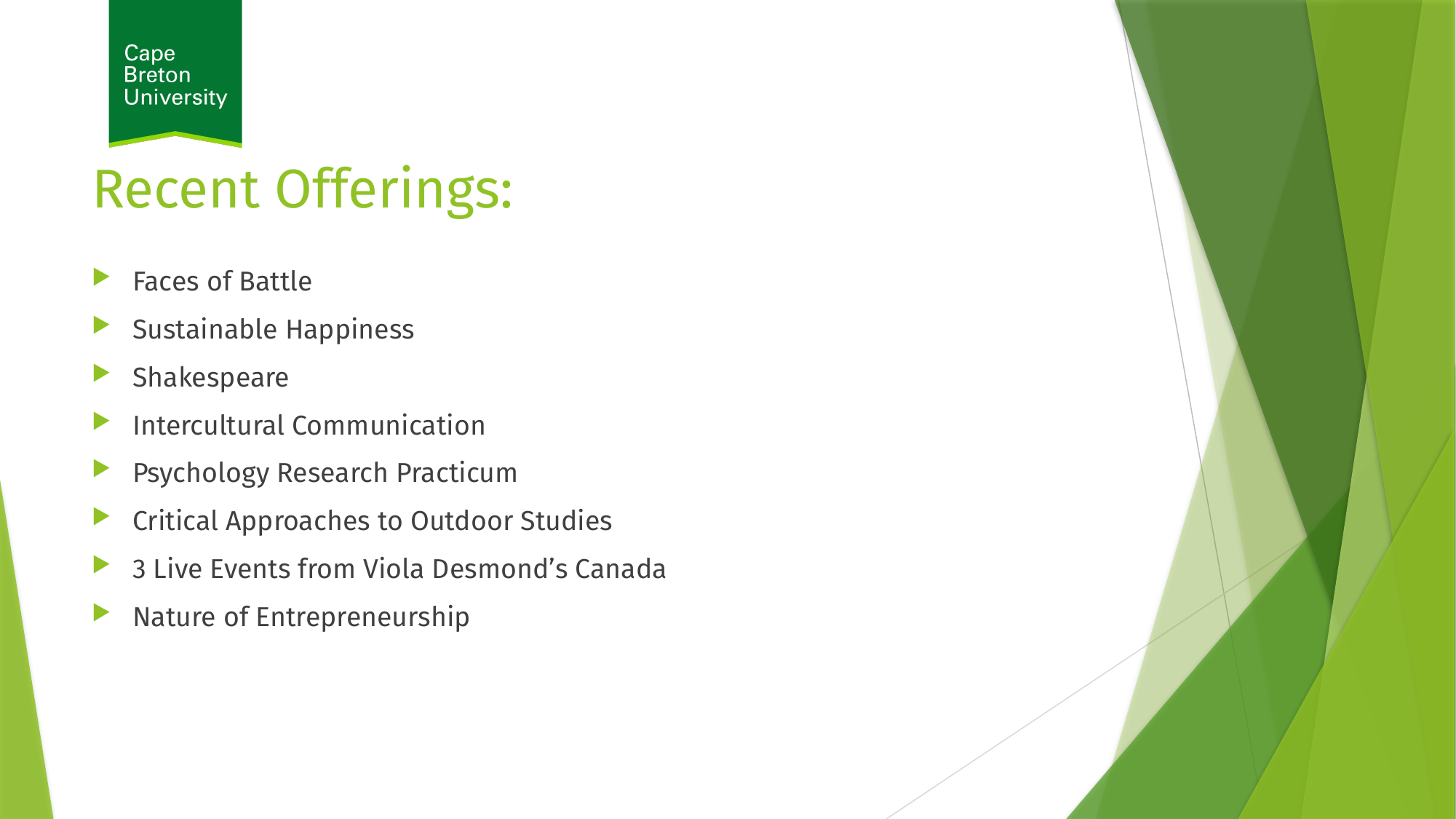

# Recent Offerings:
Faces of Battle
Sustainable Happiness
Shakespeare
Intercultural Communication
Psychology Research Practicum
Critical Approaches to Outdoor Studies
3 Live Events from Viola Desmond’s Canada
Nature of Entrepreneurship